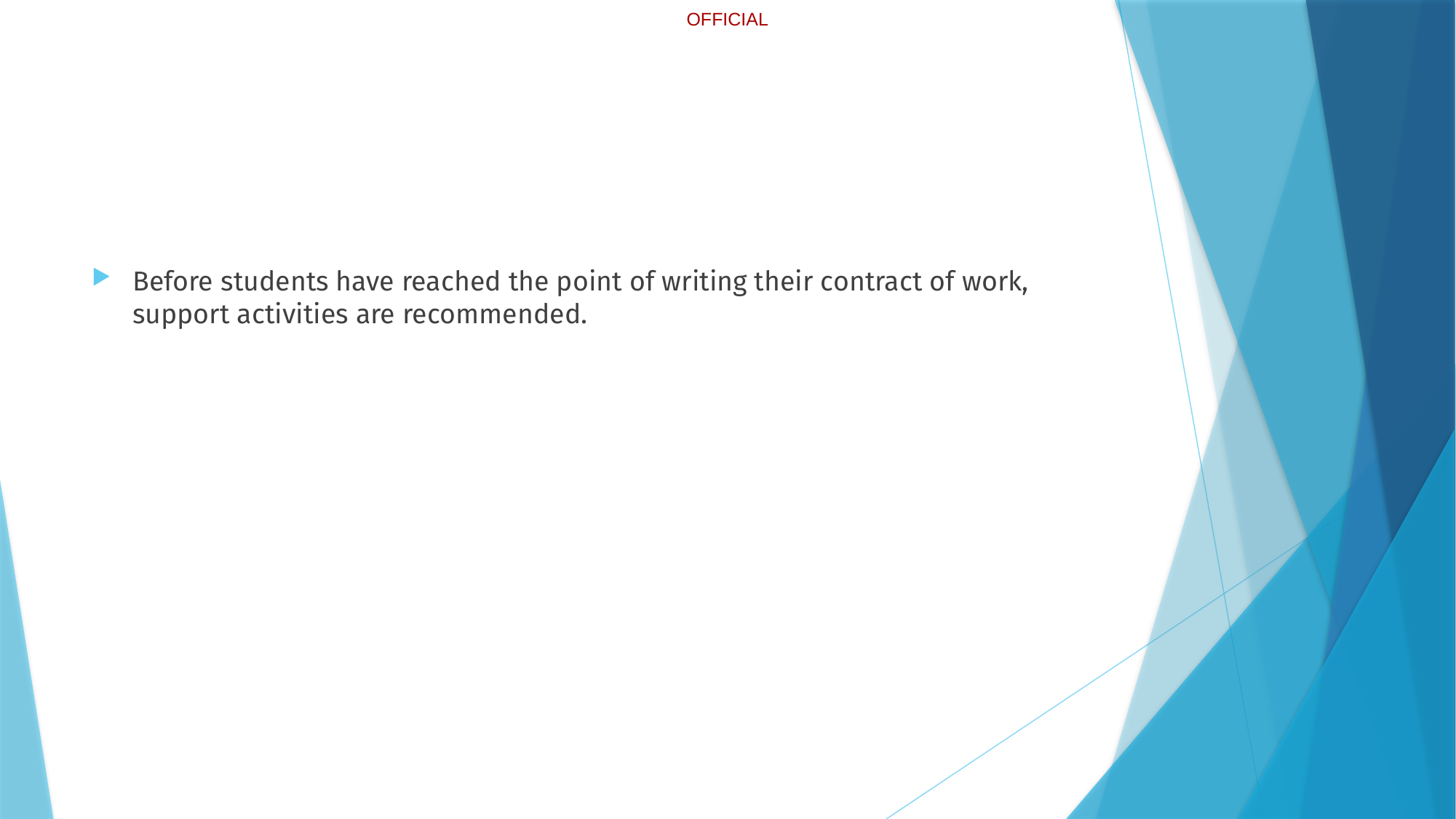

#
Before students have reached the point of writing their contract of work, support activities are recommended.